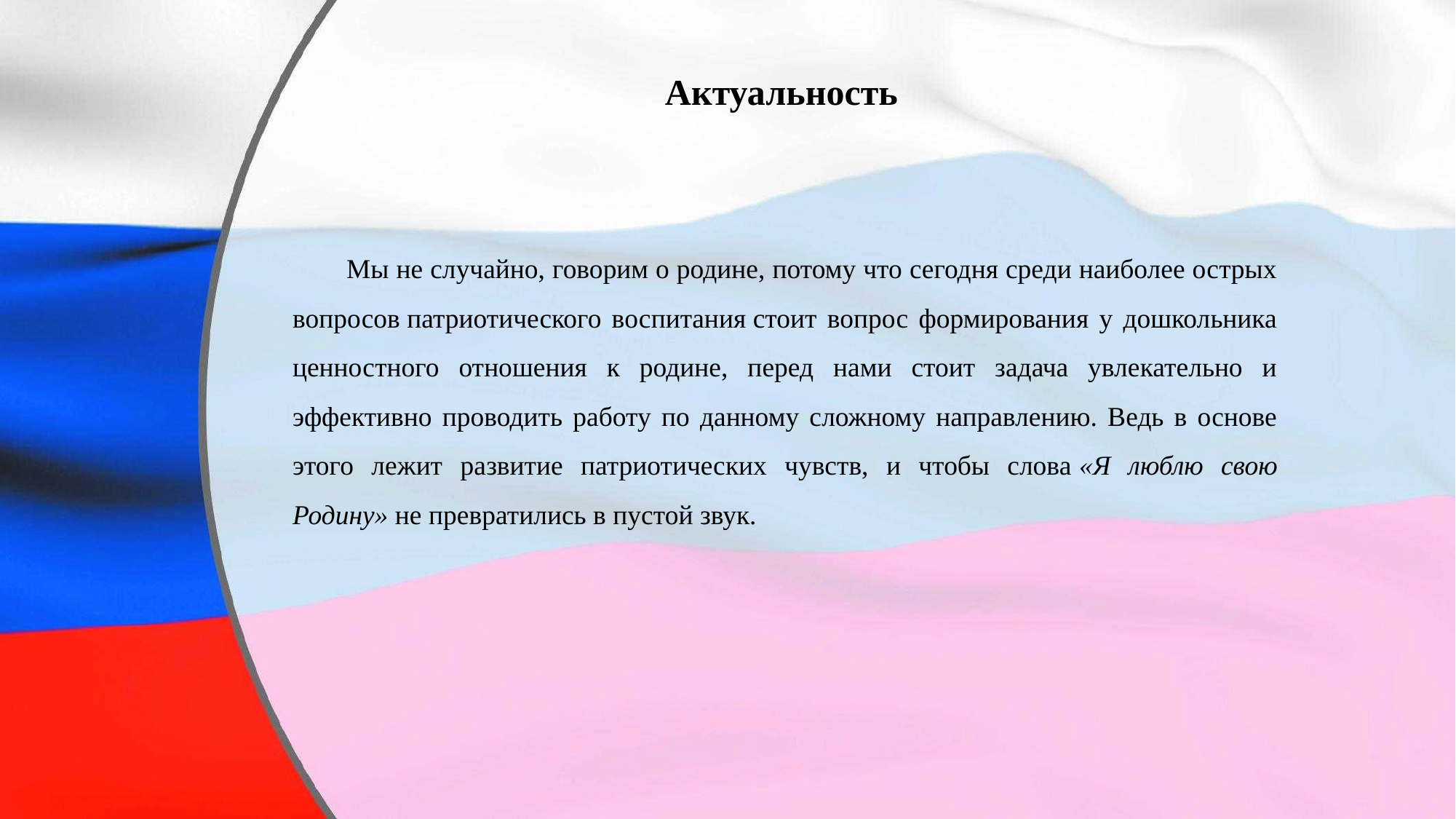

Актуальность
Мы не случайно, говорим о родине, потому что сегодня среди наиболее острых вопросов патриотического воспитания стоит вопрос формирования у дошкольника ценностного отношения к родине, перед нами стоит задача увлекательно и эффективно проводить работу по данному сложному направлению. Ведь в основе этого лежит развитие патриотических чувств, и чтобы слова «Я люблю свою Родину» не превратились в пустой звук.